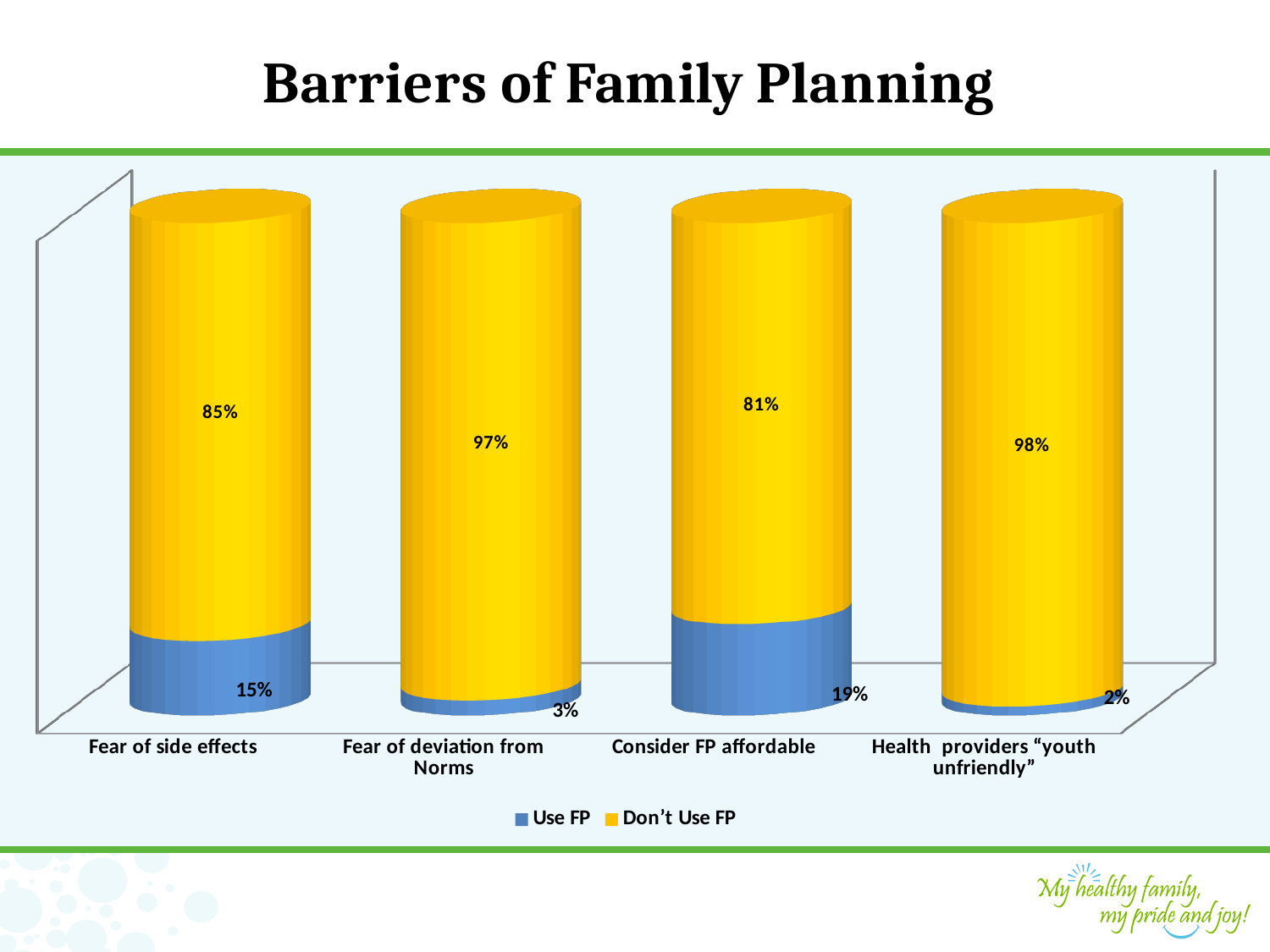

# Barriers of Family Planning

[unsupported chart]